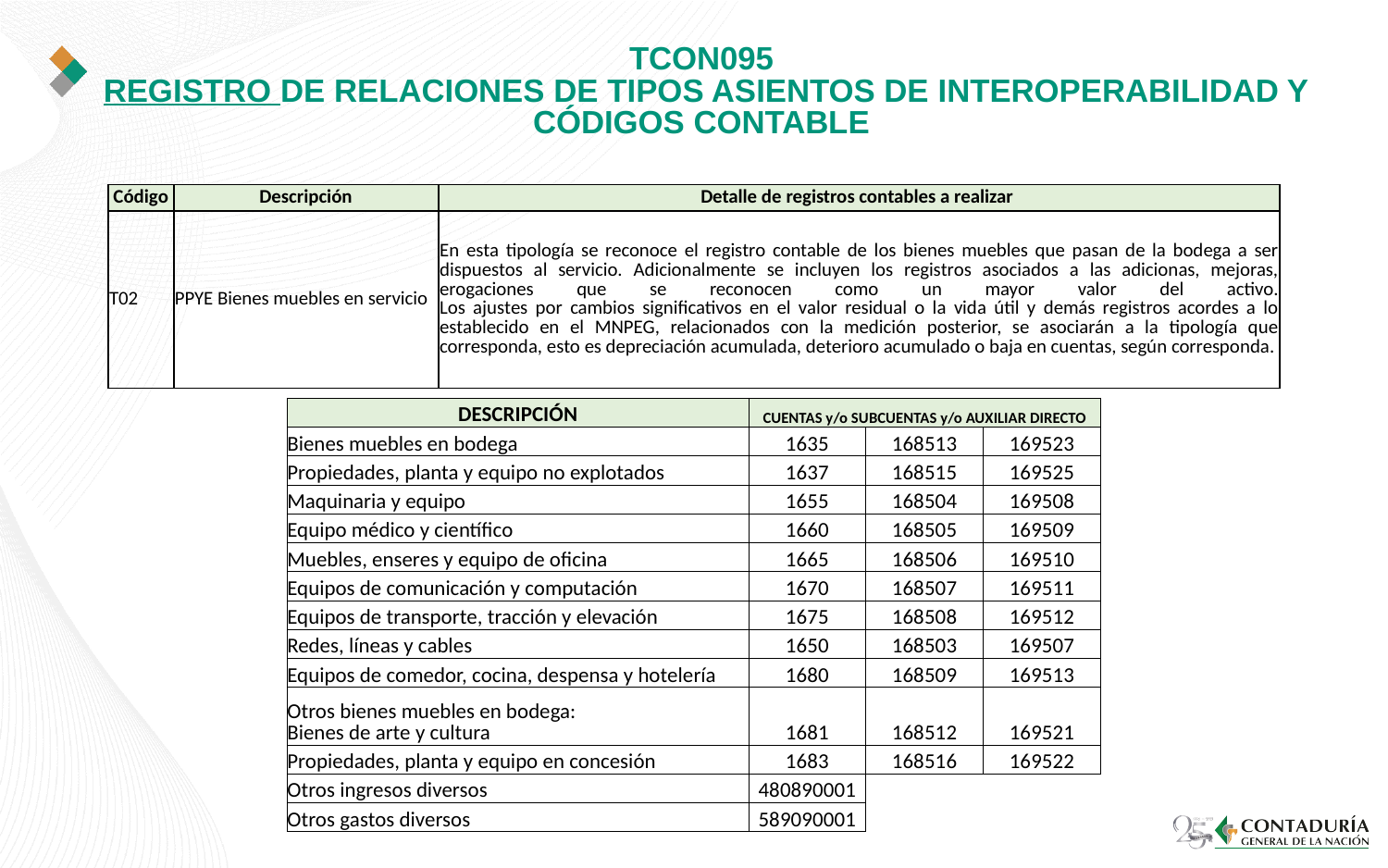

# TCON095 REGISTRO DE RELACIONES DE TIPOS ASIENTOS DE INTEROPERABILIDAD Y CÓDIGOS CONTABLE
| Código | Descripción | Detalle de registros contables a realizar |
| --- | --- | --- |
| T02 | PPYE Bienes muebles en servicio | En esta tipología se reconoce el registro contable de los bienes muebles que pasan de la bodega a ser dispuestos al servicio. Adicionalmente se incluyen los registros asociados a las adicionas, mejoras, erogaciones que se reconocen como un mayor valor del activo. Los ajustes por cambios significativos en el valor residual o la vida útil y demás registros acordes a lo establecido en el MNPEG, relacionados con la medición posterior, se asociarán a la tipología que corresponda, esto es depreciación acumulada, deterioro acumulado o baja en cuentas, según corresponda. |
| DESCRIPCIÓN | CUENTAS y/o SUBCUENTAS y/o AUXILIAR DIRECTO |  |  |
| --- | --- | --- | --- |
| Bienes muebles en bodega | 1635 | 168513 | 169523 |
| Propiedades, planta y equipo no explotados | 1637 | 168515 | 169525 |
| Maquinaria y equipo | 1655 | 168504 | 169508 |
| Equipo médico y científico | 1660 | 168505 | 169509 |
| Muebles, enseres y equipo de oficina | 1665 | 168506 | 169510 |
| Equipos de comunicación y computación | 1670 | 168507 | 169511 |
| Equipos de transporte, tracción y elevación | 1675 | 168508 | 169512 |
| Redes, líneas y cables | 1650 | 168503 | 169507 |
| Equipos de comedor, cocina, despensa y hotelería | 1680 | 168509 | 169513 |
| Otros bienes muebles en bodega: Bienes de arte y cultura | 1681 | 168512 | 169521 |
| Propiedades, planta y equipo en concesión | 1683 | 168516 | 169522 |
| Otros ingresos diversos | 480890001 |  |  |
| Otros gastos diversos | 589090001 |  |  |